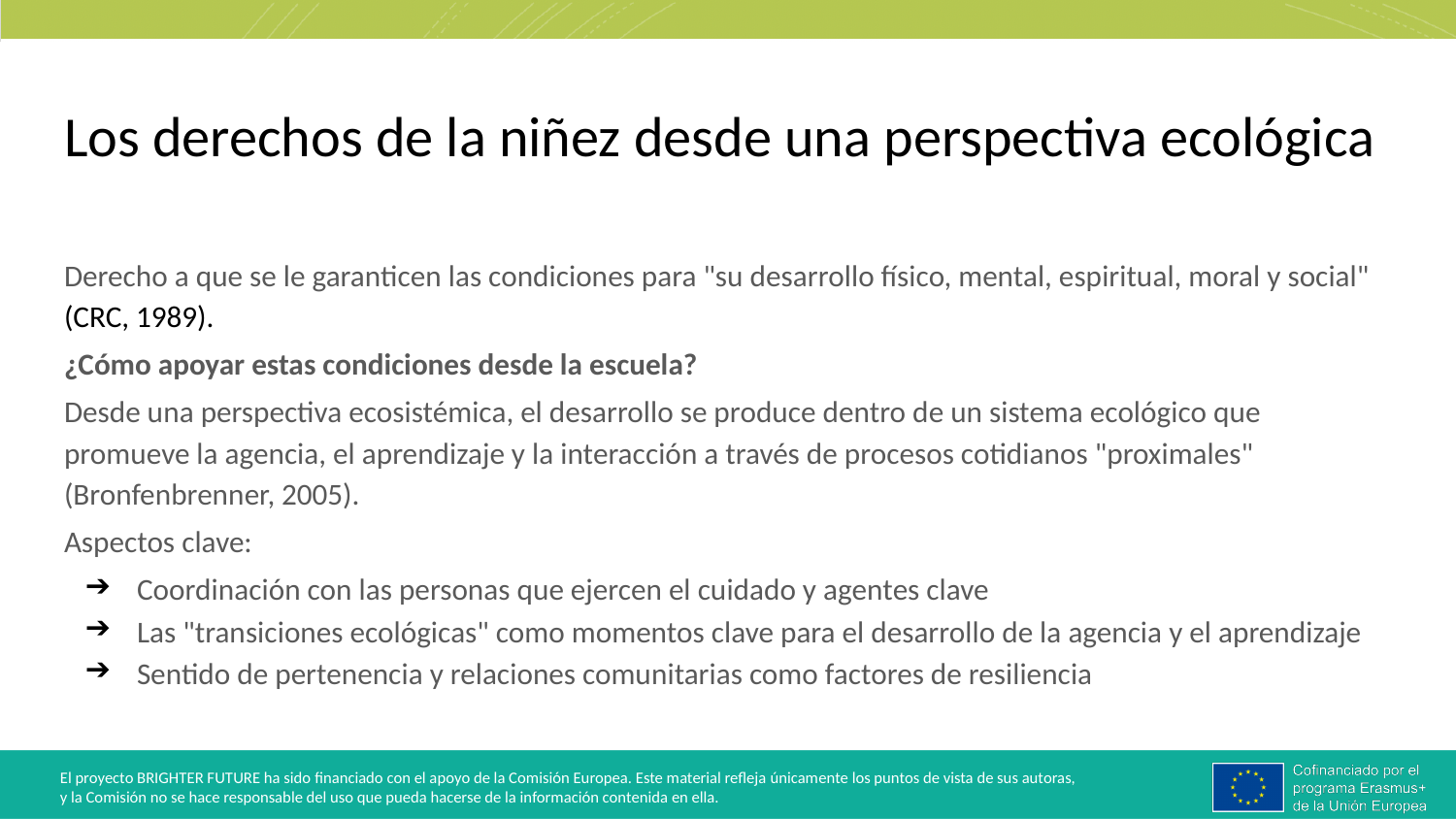

# Los derechos de la niñez desde una perspectiva ecológica
Derecho a que se le garanticen las condiciones para "su desarrollo físico, mental, espiritual, moral y social" 
(CRC, 1989).
¿Cómo apoyar estas condiciones desde la escuela?
Desde una perspectiva ecosistémica, el desarrollo se produce dentro de un sistema ecológico que promueve la agencia, el aprendizaje y la interacción a través de procesos cotidianos "proximales" (Bronfenbrenner, 2005).
Aspectos clave:
Coordinación con las personas que ejercen el cuidado y agentes clave
Las "transiciones ecológicas" como momentos clave para el desarrollo de la agencia y el aprendizaje
Sentido de pertenencia y relaciones comunitarias como factores de resiliencia